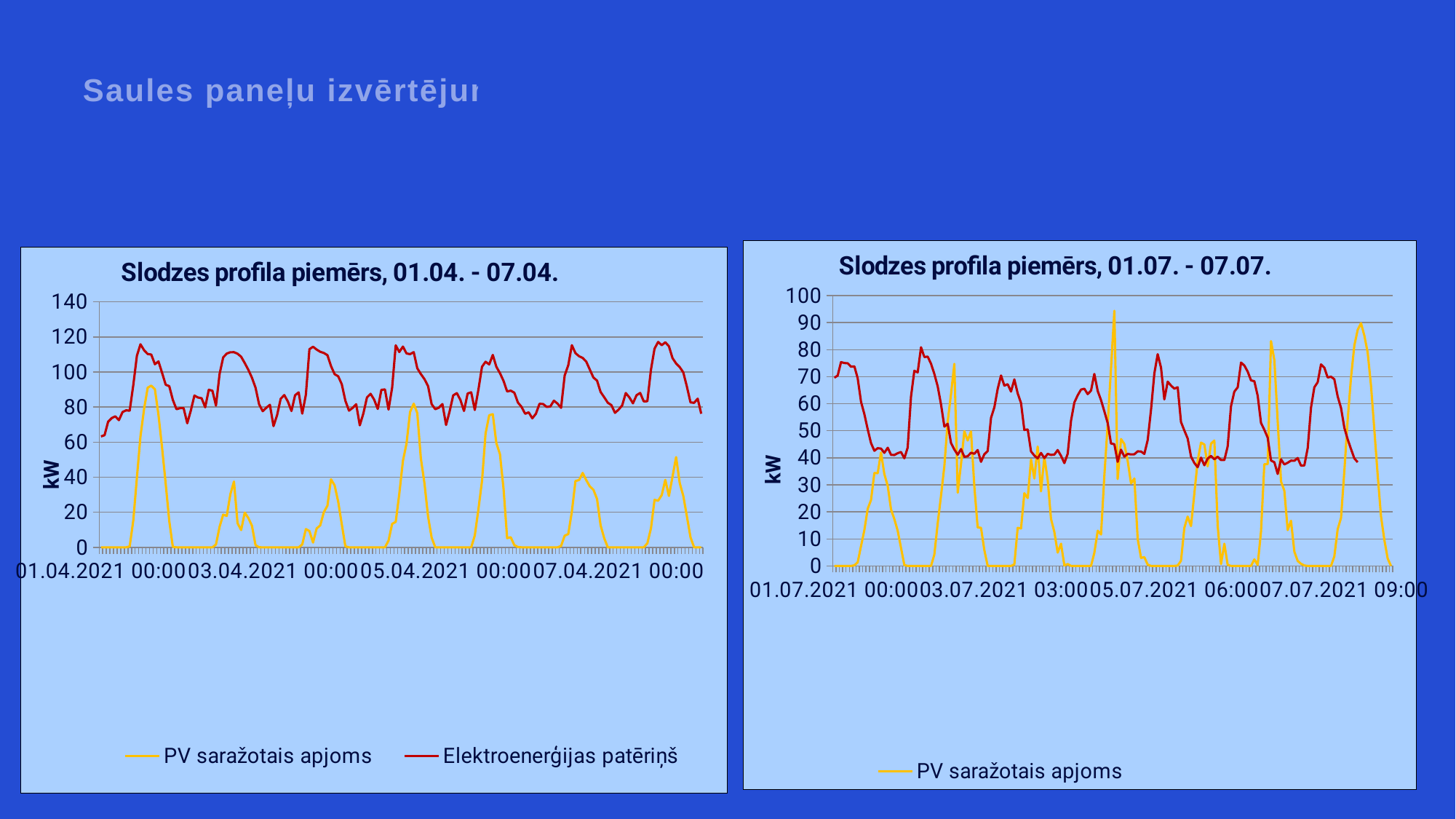

Saules paneļu izvērtējums

[unsupported chart]

### Chart: Slodzes profila piemērs, 01.04. - 07.04.

| Category | PV saražotais apjoms | Elektroenerģijas patēriņš |
|---|---|---|
| 01.04.2021 00:00 | 0.0 | 63.2532 |
| 01.04.2021 01:00 | 0.0 | 63.9548 |
| 01.04.2021 02:00 | 0.0 | 71.6188 |
| 01.04.2021 03:00 | 0.0 | 73.724 |
| 01.04.2021 04:00 | 0.0 | 74.7056 |
| 01.04.2021 05:00 | 0.0 | 72.5364 |
| 01.04.2021 06:00 | 0.0 | 77.1492 |
| 01.04.2021 07:00 | 0.0 | 78.1472 |
| 01.04.2021 08:00 | 0.5171729323308271 | 77.9212 |
| 01.04.2021 09:00 | 15.54796992481203 | 92.6984 |
| 01.04.2021 10:00 | 39.80751879699248 | 109.2664 |
| 01.04.2021 11:00 | 63.299248120300746 | 115.7916 |
| 01.04.2021 12:00 | 79.04661654135337 | 112.378 |
| 01.04.2021 13:00 | 91.04060150375939 | 110.254 |
| 01.04.2021 14:00 | 92.20751879699247 | 109.9296 |
| 01.04.2021 15:00 | 90.15338345864662 | 104.418 |
| 01.04.2021 16:00 | 75.54586466165414 | 106.0192 |
| 01.04.2021 17:00 | 57.04360902255639 | 99.5924 |
| 01.04.2021 18:00 | 36.28270676691729 | 92.7196 |
| 01.04.2021 19:00 | 15.039398496240597 | 91.9236 |
| 01.04.2021 20:00 | 0.2607639097744361 | 84.0884 |
| 01.04.2021 21:00 | 0.0 | 78.7836 |
| 01.04.2021 22:00 | 0.0 | 79.3628 |
| 01.04.2021 23:00 | 0.0 | 79.378 |
| 02.04.2021 00:00 | 0.0 | 70.7484 |
| 02.04.2021 01:00 | 0.0 | 78.0048 |
| 02.04.2021 02:00 | 0.0 | 86.5432 |
| 02.04.2021 03:00 | 0.0 | 85.4396 |
| 02.04.2021 04:00 | 0.0 | 85.0288 |
| 02.04.2021 05:00 | 0.0 | 79.8496 |
| 02.04.2021 06:00 | 0.0 | 89.846 |
| 02.04.2021 07:00 | 0.0 | 89.3252 |
| 02.04.2021 08:00 | 1.5938646616541354 | 80.8624 |
| 02.04.2021 09:00 | 11.695338345864661 | 98.8256 |
| 02.04.2021 10:00 | 18.67007518796992 | 108.3204 |
| 02.04.2021 11:00 | 17.948872180451126 | 110.5 |
| 02.04.2021 12:00 | 30.276691729323304 | 111.2596 |
| 02.04.2021 13:00 | 37.53383458646616 | 111.2872 |
| 02.04.2021 14:00 | 13.742857142857144 | 110.4228 |
| 02.04.2021 15:00 | 9.83548872180451 | 108.6736 |
| 02.04.2021 16:00 | 19.837593984962403 | 105.0892 |
| 02.04.2021 17:00 | 16.744962406015034 | 101.2468 |
| 02.04.2021 18:00 | 12.31609022556391 | 96.7536 |
| 02.04.2021 19:00 | 1.205503759398496 | 91.038 |
| 02.04.2021 20:00 | 0.015340751879699247 | 81.5432 |
| 02.04.2021 21:00 | 0.0 | 77.658 |
| 02.04.2021 22:00 | 0.0 | 79.6192 |
| 02.04.2021 23:00 | 0.0 | 81.2908 |
| 03.04.2021 00:00 | 0.0 | 69.112 |
| 03.04.2021 01:00 | 0.0 | 75.4416 |
| 03.04.2021 02:00 | 0.0 | 84.71 |
| 03.04.2021 03:00 | 0.0 | 86.846 |
| 03.04.2021 04:00 | 0.0 | 83.106 |
| 03.04.2021 05:00 | 0.0 | 77.7432 |
| 03.04.2021 06:00 | 0.0 | 86.7508 |
| 03.04.2021 07:00 | 0.0 | 88.3664 |
| 03.04.2021 08:00 | 1.6203007518796992 | 76.2412 |
| 03.04.2021 09:00 | 10.3993984962406 | 87.0048 |
| 03.04.2021 10:00 | 9.251428571428571 | 112.9844 |
| 03.04.2021 11:00 | 2.7059248120300747 | 114.3932 |
| 03.04.2021 12:00 | 10.76751879699248 | 112.7736 |
| 03.04.2021 13:00 | 12.454736842105262 | 111.5304 |
| 03.04.2021 14:00 | 20.042105263157893 | 110.8452 |
| 03.04.2021 15:00 | 23.776541353383458 | 109.5792 |
| 03.04.2021 16:00 | 38.81804511278195 | 103.3872 |
| 03.04.2021 17:00 | 35.3593984962406 | 98.7668 |
| 03.04.2021 18:00 | 26.002706766917292 | 97.5216 |
| 03.04.2021 19:00 | 13.104661654135338 | 92.998 |
| 03.04.2021 20:00 | 0.5157293233082706 | 83.554 |
| 03.04.2021 21:00 | 0.0 | 77.952 |
| 03.04.2021 22:00 | 0.0 | 79.4816 |
| 03.04.2021 23:00 | 0.0 | 81.6236 |
| 04.04.2021 00:00 | 0.0 | 69.578 |
| 04.04.2021 01:00 | 0.0 | 76.3224 |
| 04.04.2021 02:00 | 0.0 | 85.4804 |
| 04.04.2021 03:00 | 0.0 | 87.5512 |
| 04.04.2021 04:00 | 0.0 | 84.2384 |
| 04.04.2021 05:00 | 0.0 | 78.9332 |
| 04.04.2021 06:00 | 0.0 | 89.8196 |
| 04.04.2021 07:00 | 0.0 | 90.044 |
| 04.04.2021 08:00 | 3.814736842105263 | 78.5612 |
| 04.04.2021 09:00 | 13.369323308270676 | 91.0824 |
| 04.04.2021 10:00 | 14.49924812030075 | 115.1764 |
| 04.04.2021 11:00 | 30.436090225563905 | 111.3772 |
| 04.04.2021 12:00 | 49.338345864661655 | 114.5004 |
| 04.04.2021 13:00 | 59.1187969924812 | 110.5732 |
| 04.04.2021 14:00 | 77.17593984962406 | 110.1636 |
| 04.04.2021 15:00 | 81.93684210526315 | 111.3268 |
| 04.04.2021 16:00 | 76.52932330827068 | 102.1056 |
| 04.04.2021 17:00 | 50.74887218045113 | 98.824 |
| 04.04.2021 18:00 | 36.318796992481204 | 95.878 |
| 04.04.2021 19:00 | 17.60571428571428 | 91.9376 |
| 04.04.2021 20:00 | 5.532030075187969 | 81.638 |
| 04.04.2021 21:00 | 0.0 | 78.764 |
| 04.04.2021 22:00 | 0.0 | 79.6348 |
| 04.04.2021 23:00 | 0.0 | 81.72 |
| 05.04.2021 00:00 | 0.0 | 69.8096 |
| 05.04.2021 01:00 | 0.0 | 77.5888 |
| 05.04.2021 02:00 | 0.0 | 86.6752 |
| 05.04.2021 03:00 | 0.0 | 87.95 |
| 05.04.2021 04:00 | 0.0 | 84.0112 |
| 05.04.2021 05:00 | 0.0 | 77.7616 |
| 05.04.2021 06:00 | 0.0 | 87.7408 |
| 05.04.2021 07:00 | 0.0 | 88.3944 |
| 05.04.2021 08:00 | 6.700751879699248 | 78.3304 |
| 05.04.2021 09:00 | 21.79248120300752 | 90.0108 |
| 05.04.2021 10:00 | 37.80751879699248 | 102.9824 |
| 05.04.2021 11:00 | 64.96541353383458 | 105.8284 |
| 05.04.2021 12:00 | 75.3203007518797 | 104.3012 |
| 05.04.2021 13:00 | 75.94285714285715 | 109.71 |
| 05.04.2021 14:00 | 59.470676691729324 | 102.9716 |
| 05.04.2021 15:00 | 53.097744360902254 | 99.342 |
| 05.04.2021 16:00 | 33.196992481203004 | 94.8668 |
| 05.04.2021 17:00 | 5.21203007518797 | 88.8968 |
| 05.04.2021 18:00 | 5.760601503759398 | 89.336 |
| 05.04.2021 19:00 | 1.2183759398496241 | 88.1644 |
| 05.04.2021 20:00 | 0.16365714285714286 | 82.5872 |
| 05.04.2021 21:00 | 0.0 | 80.1076 |
| 05.04.2021 22:00 | 0.0 | 76.1804 |
| 05.04.2021 23:00 | 0.0 | 76.988 |
| 06.04.2021 00:00 | 0.0 | 73.5832 |
| 06.04.2021 01:00 | 0.0 | 76.198 |
| 06.04.2021 02:00 | 0.0 | 81.8676 |
| 06.04.2021 03:00 | 0.0 | 81.7176 |
| 06.04.2021 04:00 | 0.0 | 80.0716 |
| 06.04.2021 05:00 | 0.0 | 80.3 |
| 06.04.2021 06:00 | 0.0 | 83.618 |
| 06.04.2021 07:00 | 0.0 | 81.9984 |
| 06.04.2021 08:00 | 0.7490827067669172 | 79.5532 |
| 06.04.2021 09:00 | 6.634887218045113 | 97.9832 |
| 06.04.2021 10:00 | 7.574135338345863 | 103.8692 |
| 06.04.2021 11:00 | 20.338646616541354 | 115.2704 |
| 06.04.2021 12:00 | 37.84661654135338 | 110.744 |
| 06.04.2021 13:00 | 38.387969924812026 | 108.9716 |
| 06.04.2021 14:00 | 42.457142857142856 | 108.0284 |
| 06.04.2021 15:00 | 38.33383458646617 | 105.9056 |
| 06.04.2021 16:00 | 34.74887218045112 | 101.2968 |
| 06.04.2021 17:00 | 32.84511278195489 | 96.8112 |
| 06.04.2021 18:00 | 27.591879699248118 | 95.0744 |
| 06.04.2021 19:00 | 12.559999999999999 | 88.606 |
| 06.04.2021 20:00 | 5.215037593984962 | 85.6012 |
| 06.04.2021 21:00 | 0.0 | 82.4524 |
| 06.04.2021 22:00 | 0.0 | 81.1084 |
| 06.04.2021 23:00 | 0.0 | 76.6852 |
| 07.04.2021 00:00 | 0.0 | 78.566 |
| 07.04.2021 01:00 | 0.0 | 80.9044 |
| 07.04.2021 02:00 | 0.0 | 87.9952 |
| 07.04.2021 03:00 | 0.0 | 85.4812 |
| 07.04.2021 04:00 | 0.0 | 82.1436 |
| 07.04.2021 05:00 | 0.0 | 86.7744 |
| 07.04.2021 06:00 | 0.0 | 88.0372 |
| 07.04.2021 07:00 | 0.0 | 83.23 |
| 07.04.2021 08:00 | 2.2572030075187968 | 83.308 |
| 07.04.2021 09:00 | 10.799398496240602 | 101.2932 |
| 07.04.2021 10:00 | 27.09954887218045 | 113.2808 |
| 07.04.2021 11:00 | 26.621052631578944 | 117.1156 |
| 07.04.2021 12:00 | 29.83097744360902 | 115.2684 |
| 07.04.2021 13:00 | 38.52631578947368 | 116.928 |
| 07.04.2021 14:00 | 29.3184962406015 | 114.6592 |
| 07.04.2021 15:00 | 40.30375939849624 | 107.884 |
| 07.04.2021 16:00 | 51.464661654135334 | 104.8588 |
| 07.04.2021 17:00 | 36.71278195488721 | 102.7788 |
| 07.04.2021 18:00 | 29.29022556390977 | 99.7176 |
| 07.04.2021 19:00 | 17.72300751879699 | 91.6596 |
| 07.04.2021 20:00 | 5.739548872180451 | 82.6704 |
| 07.04.2021 21:00 | 0.0 | 82.4052 |
| 07.04.2021 22:00 | 0.0 | 84.7828 |
| 07.04.2021 23:00 | 0.0 | 76.1832 |